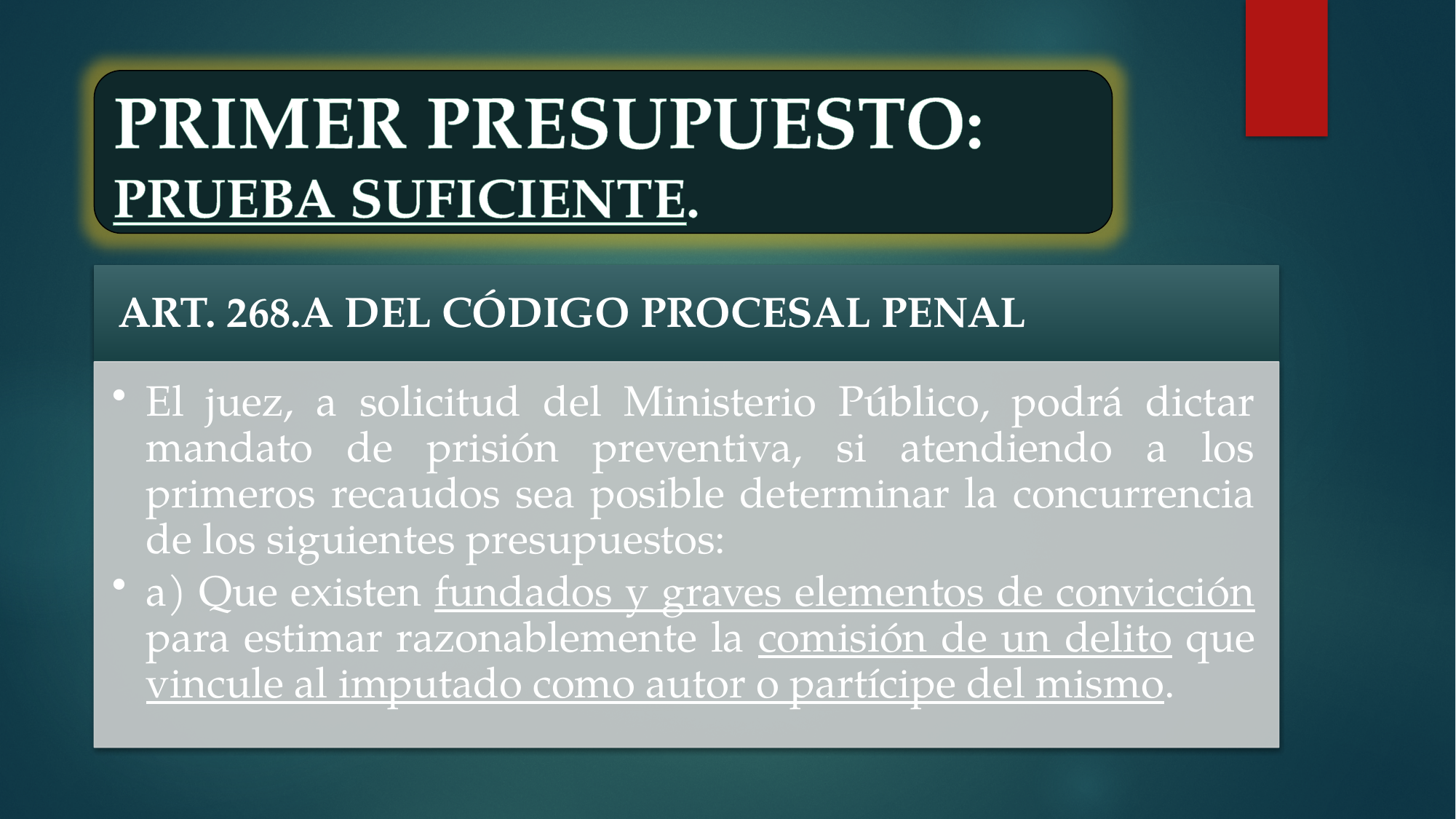

PRIMER PRESUPUESTO:
PRUEBA SUFICIENTE.
ART. 268.A DEL CÓDIGO PROCESAL PENAL
El juez, a solicitud del Ministerio Público, podrá dictar mandato de prisión preventiva, si atendiendo a los primeros recaudos sea posible determinar la concurrencia de los siguientes presupuestos:
a) Que existen fundados y graves elementos de convicción para estimar razonablemente la comisión de un delito que vincule al imputado como autor o partícipe del mismo.